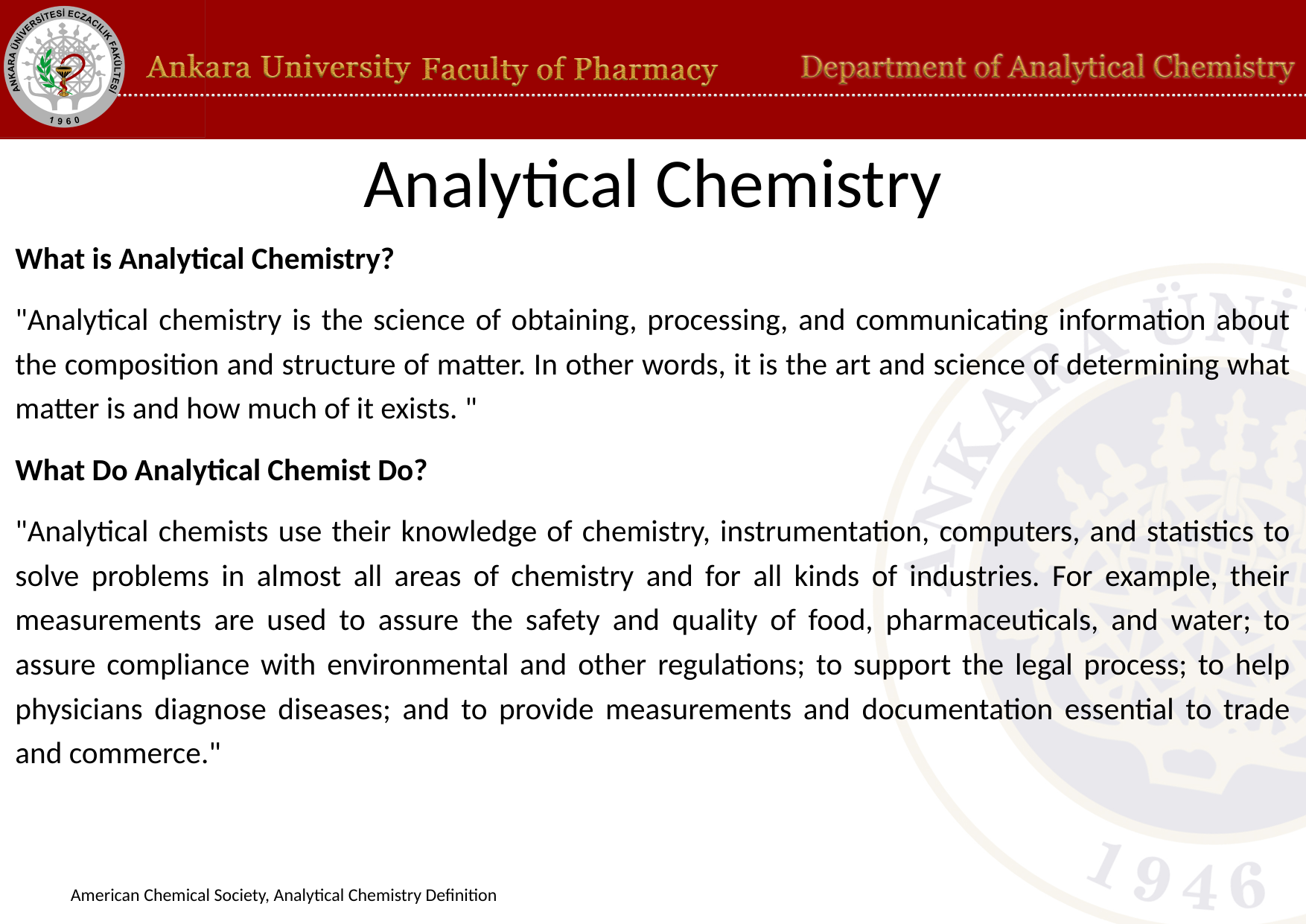

# Analytical Chemistry
What is Analytical Chemistry?
"Analytical chemistry is the science of obtaining, processing, and communicating information about the composition and structure of matter. In other words, it is the art and science of determining what matter is and how much of it exists. "
What Do Analytical Chemist Do?
"Analytical chemists use their knowledge of chemistry, instrumentation, computers, and statistics to solve problems in almost all areas of chemistry and for all kinds of industries. For example, their measurements are used to assure the safety and quality of food, pharmaceuticals, and water; to assure compliance with environmental and other regulations; to support the legal process; to help physicians diagnose diseases; and to provide measurements and documentation essential to trade and commerce."
American Chemical Society, Analytical Chemistry Definition